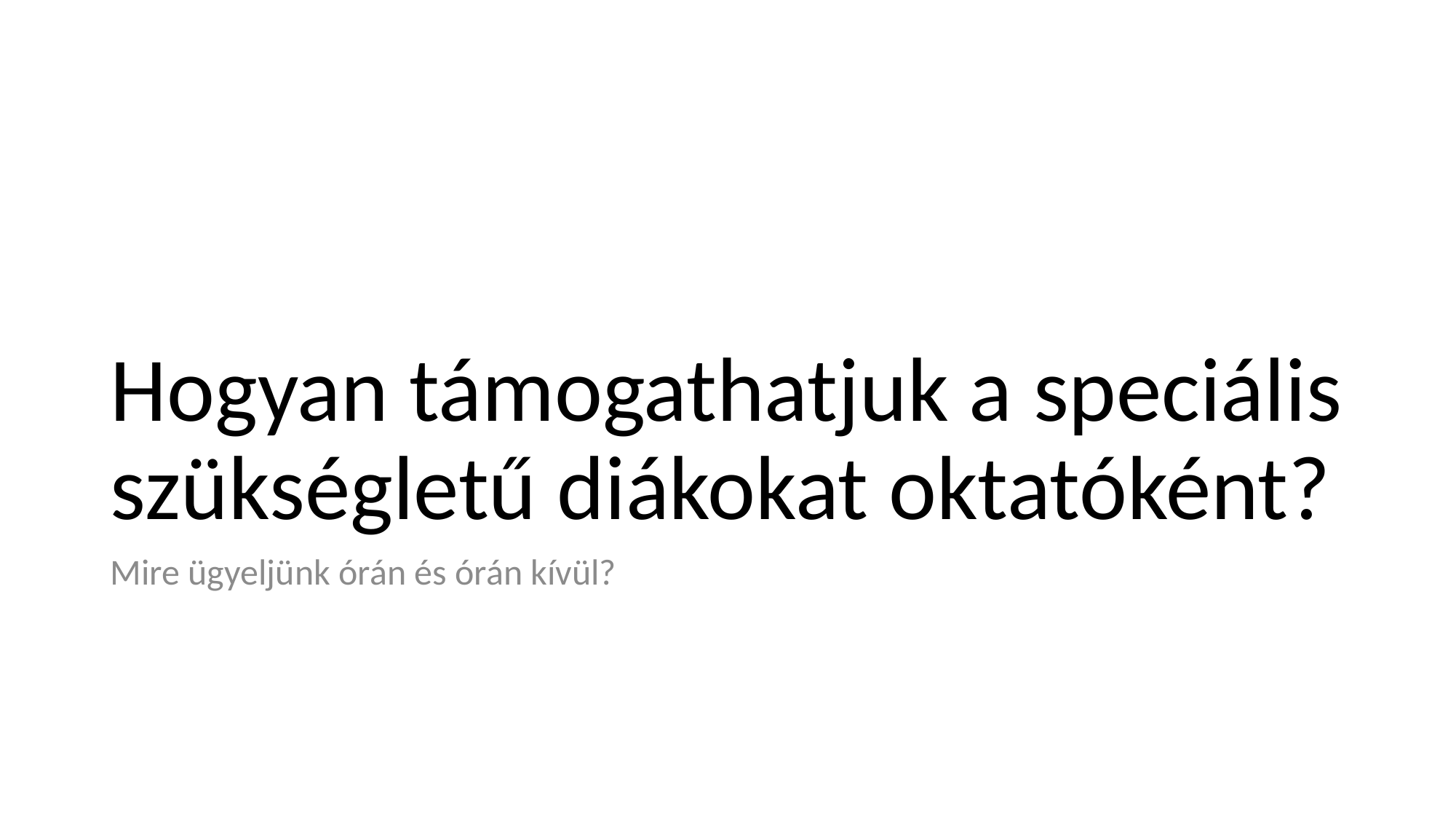

# Hogyan támogathatjuk a speciális szükségletű diákokat oktatóként?
Mire ügyeljünk órán és órán kívül?